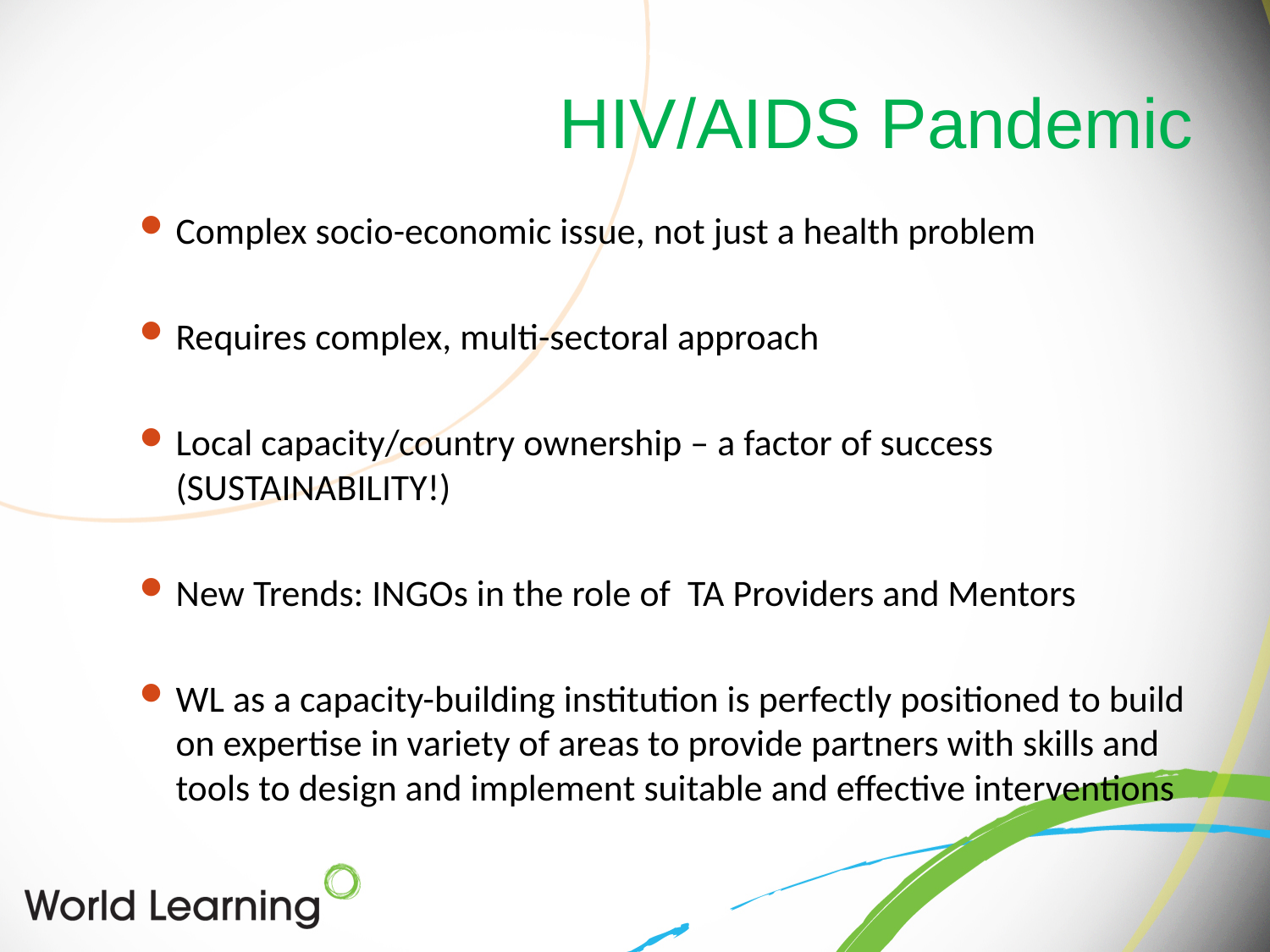

# HIV/AIDS Pandemic
Complex socio-economic issue, not just a health problem

Requires complex, multi-sectoral approach

Local capacity/country ownership – a factor of success (SUSTAINABILITY!)

New Trends: INGOs in the role of  TA Providers and Mentors

WL as a capacity-building institution is perfectly positioned to build on expertise in variety of areas to provide partners with skills and tools to design and implement suitable and effective interventions